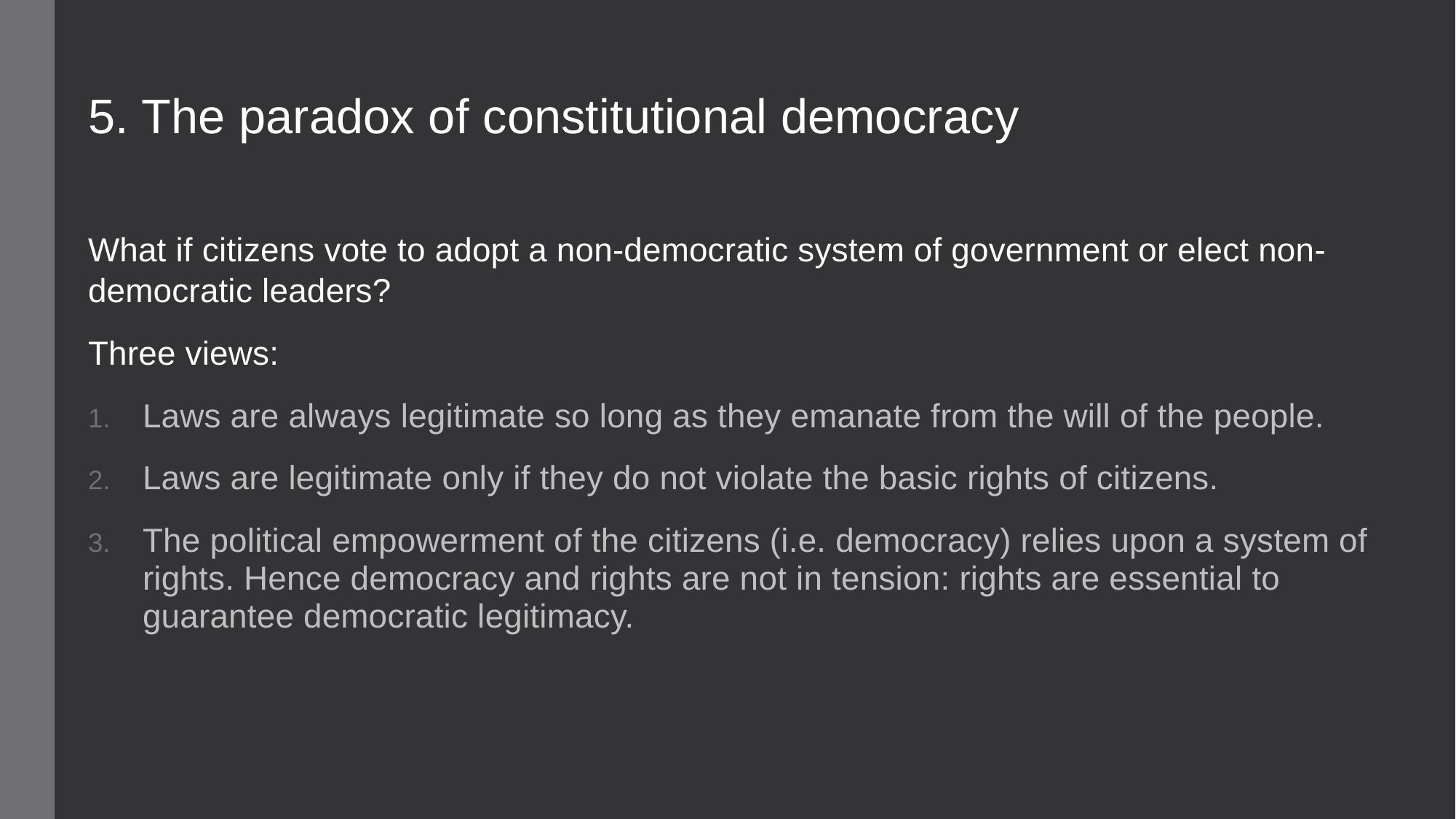

5. The paradox of constitutional democracy

What if citizens vote to adopt a non-democratic system of government or elect non-democratic leaders?
Three views:
Laws are always legitimate so long as they emanate from the will of the people.
Laws are legitimate only if they do not violate the basic rights of citizens.
The political empowerment of the citizens (i.e. democracy) relies upon a system of rights. Hence democracy and rights are not in tension: rights are essential to guarantee democratic legitimacy.